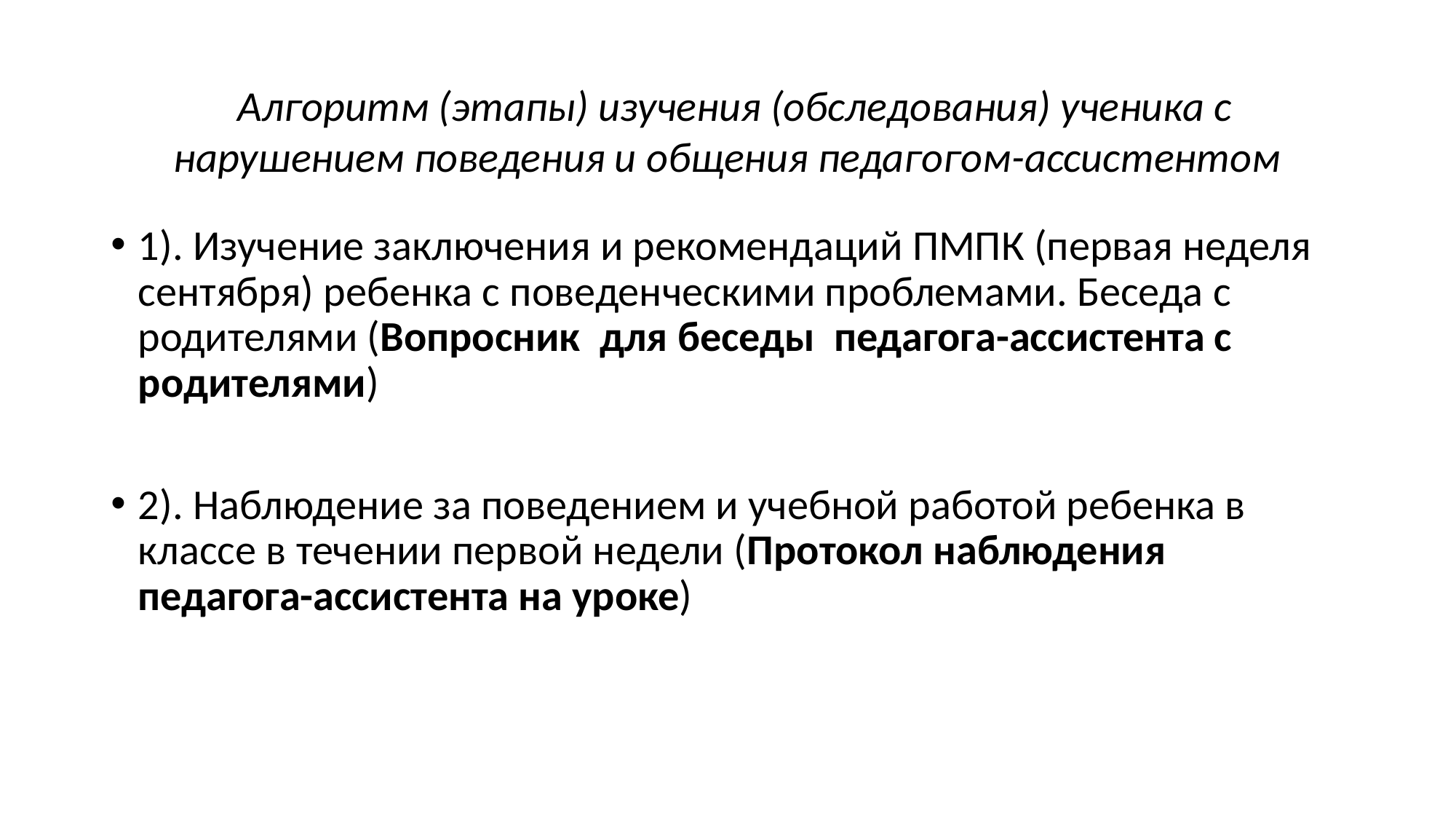

# Алгоритм (этапы) изучения (обследования) ученика с нарушением поведения и общения педагогом-ассистентом
1). Изучение заключения и рекомендаций ПМПК (первая неделя сентября) ребенка с поведенческими проблемами. Беседа с родителями (Вопросник  для беседы  педагога-ассистента с родителями)

2). Наблюдение за поведением и учебной работой ребенка в классе в течении первой недели (Протокол наблюдения педагога-ассистента на уроке)